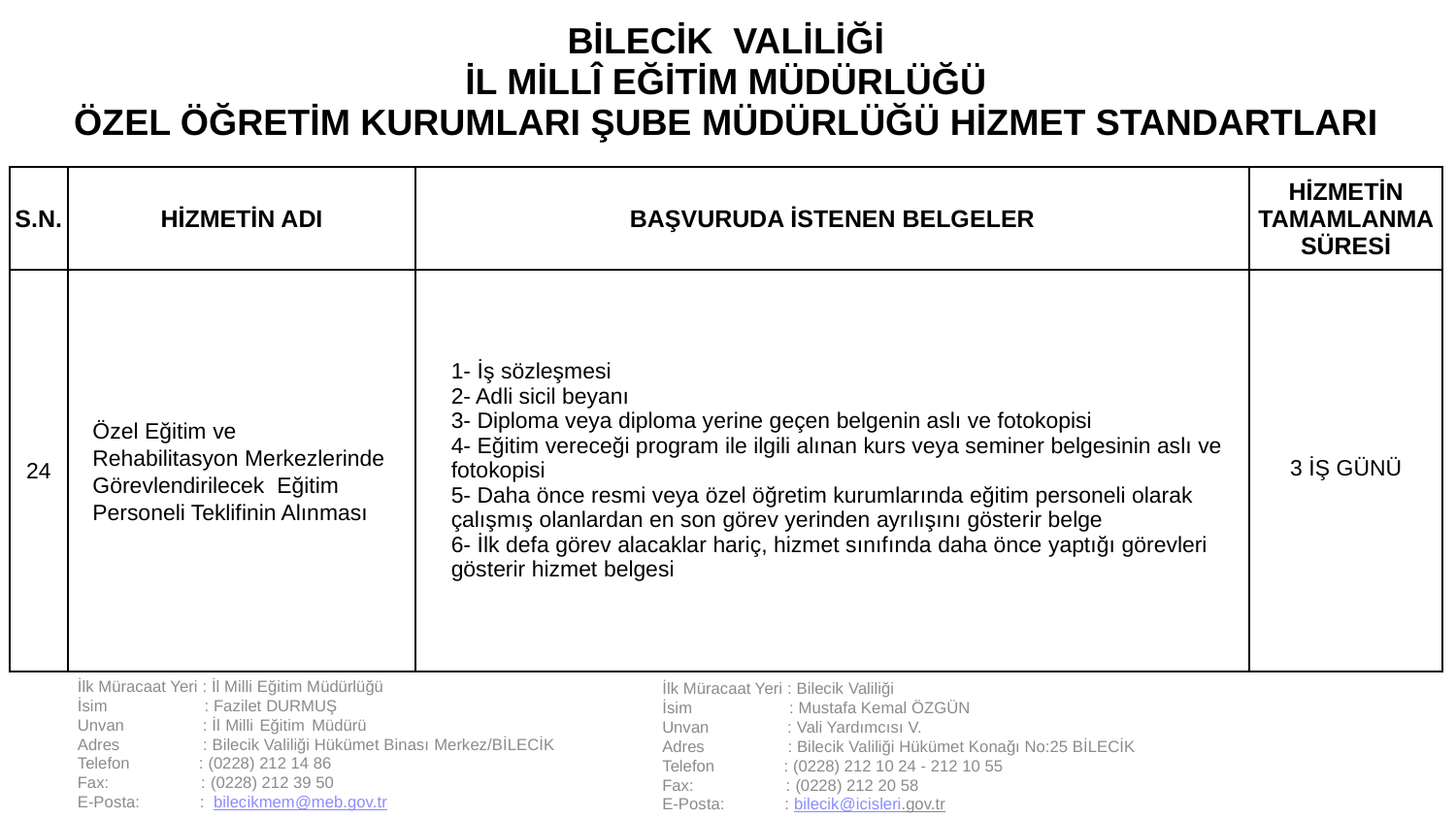

| BİLECİK VALİLİĞİ İL MİLLÎ EĞİTİM MÜDÜRLÜĞÜ ÖZEL ÖĞRETİM KURUMLARI ŞUBE MÜDÜRLÜĞÜ HİZMET STANDARTLARI |  |  |  |
| --- | --- | --- | --- |
| S.N. | HİZMETİN ADI | BAŞVURUDA İSTENEN BELGELER | HİZMETİN TAMAMLANMA SÜRESİ |
| 24 | Özel Eğitim ve Rehabilitasyon Merkezlerinde Görevlendirilecek Eğitim Personeli Teklifinin Alınması | 1- İş sözleşmesi 2- Adli sicil beyanı 3- Diploma veya diploma yerine geçen belgenin aslı ve fotokopisi 4- Eğitim vereceği program ile ilgili alınan kurs veya seminer belgesinin aslı ve fotokopisi 5- Daha önce resmi veya özel öğretim kurumlarında eğitim personeli olarak çalışmış olanlardan en son görev yerinden ayrılışını gösterir belge 6- İlk defa görev alacaklar hariç, hizmet sınıfında daha önce yaptığı görevleri gösterir hizmet belgesi | 3 İŞ GÜNÜ |